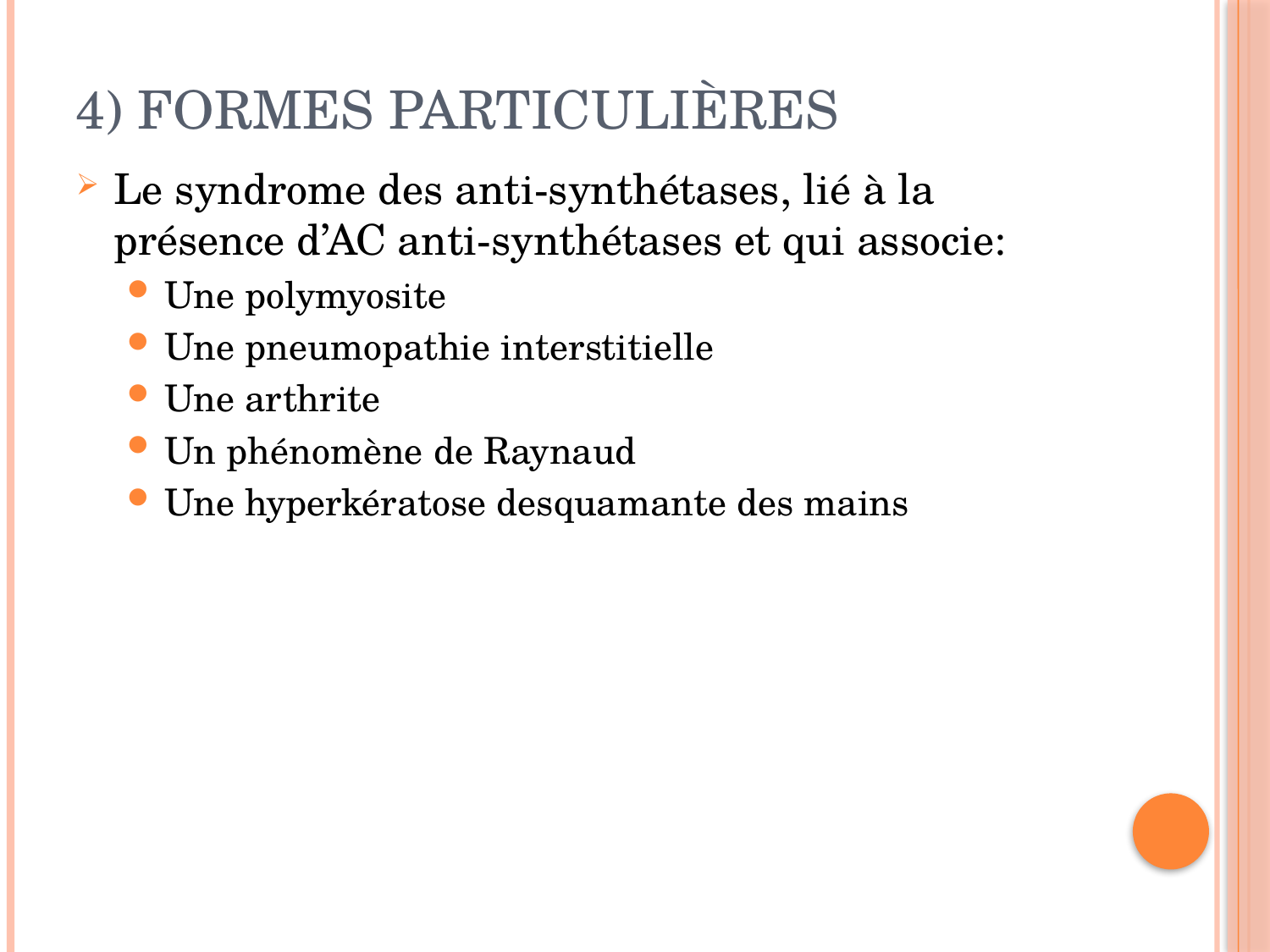

# 4) Formes particulières
Le syndrome des anti-synthétases, lié à la présence d’AC anti-synthétases et qui associe:
Une polymyosite
Une pneumopathie interstitielle
Une arthrite
Un phénomène de Raynaud
Une hyperkératose desquamante des mains